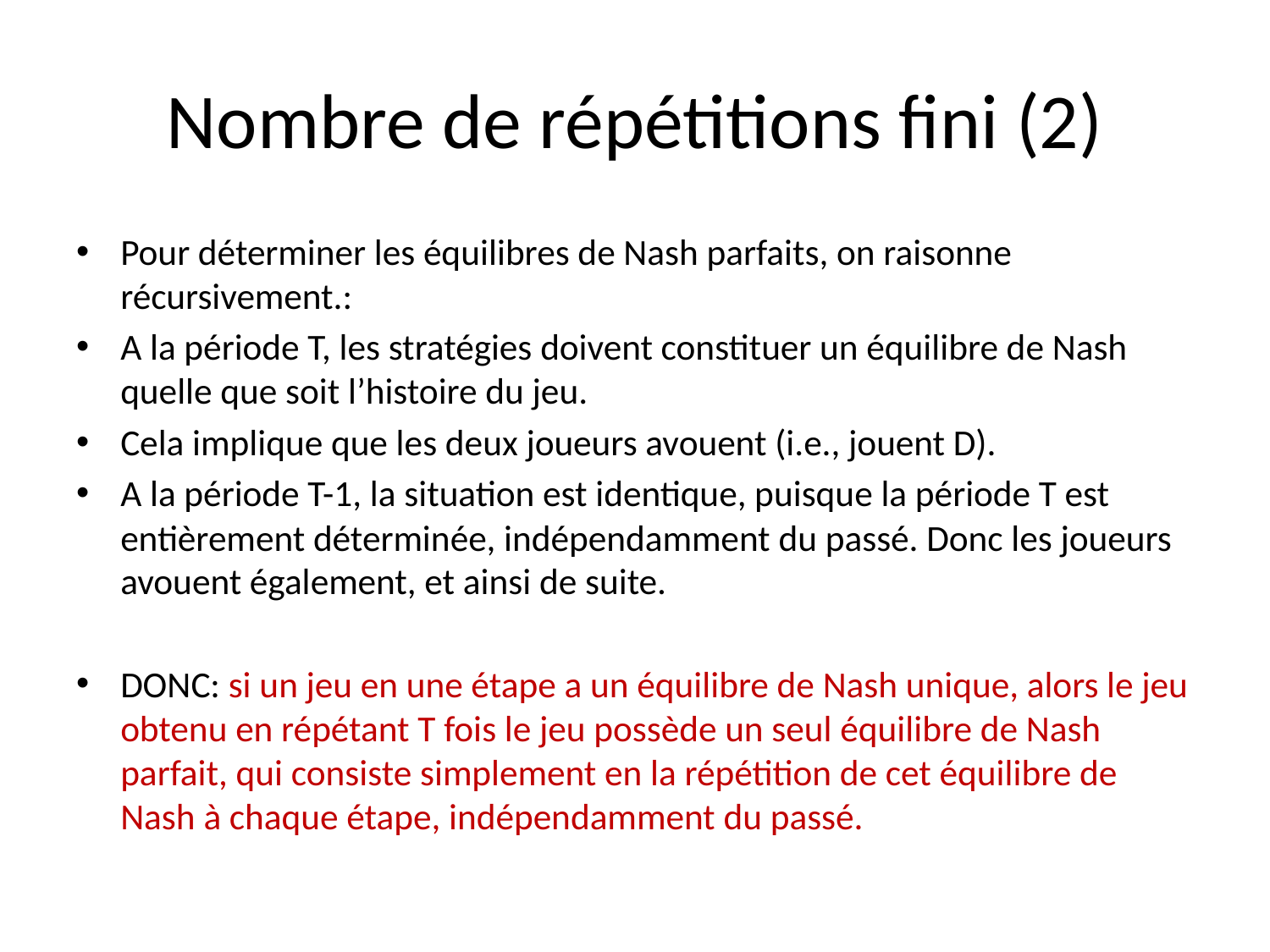

# Nombre de répétitions fini (2)
Pour déterminer les équilibres de Nash parfaits, on raisonne récursivement.:
A la période T, les stratégies doivent constituer un équilibre de Nash quelle que soit l’histoire du jeu.
Cela implique que les deux joueurs avouent (i.e., jouent D).
A la période T-1, la situation est identique, puisque la période T est entièrement déterminée, indépendamment du passé. Donc les joueurs avouent également, et ainsi de suite.

DONC: si un jeu en une étape a un équilibre de Nash unique, alors le jeu obtenu en répétant T fois le jeu possède un seul équilibre de Nash parfait, qui consiste simplement en la répétition de cet équilibre de Nash à chaque étape, indépendamment du passé.